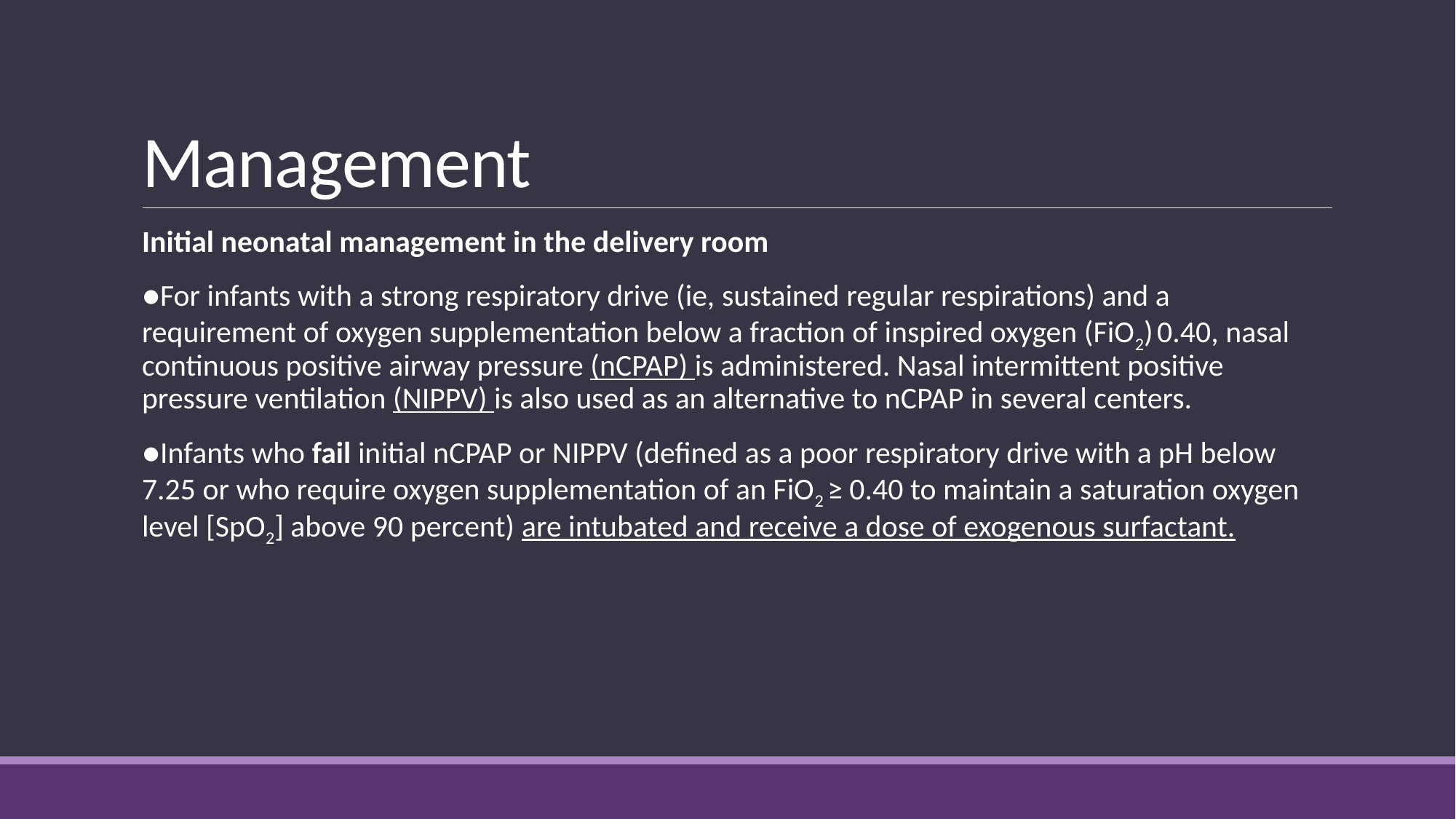

# Management
Initial neonatal management in the delivery room
●For infants with a strong respiratory drive (ie, sustained regular respirations) and a requirement of oxygen supplementation below a fraction of inspired oxygen (FiO2) 0.40, nasal continuous positive airway pressure (nCPAP) is administered. Nasal intermittent positive pressure ventilation (NIPPV) is also used as an alternative to nCPAP in several centers.
●Infants who fail initial nCPAP or NIPPV (defined as a poor respiratory drive with a pH below 7.25 or who require oxygen supplementation of an FiO2 ≥ 0.40 to maintain a saturation oxygen level [SpO2] above 90 percent) are intubated and receive a dose of exogenous surfactant.